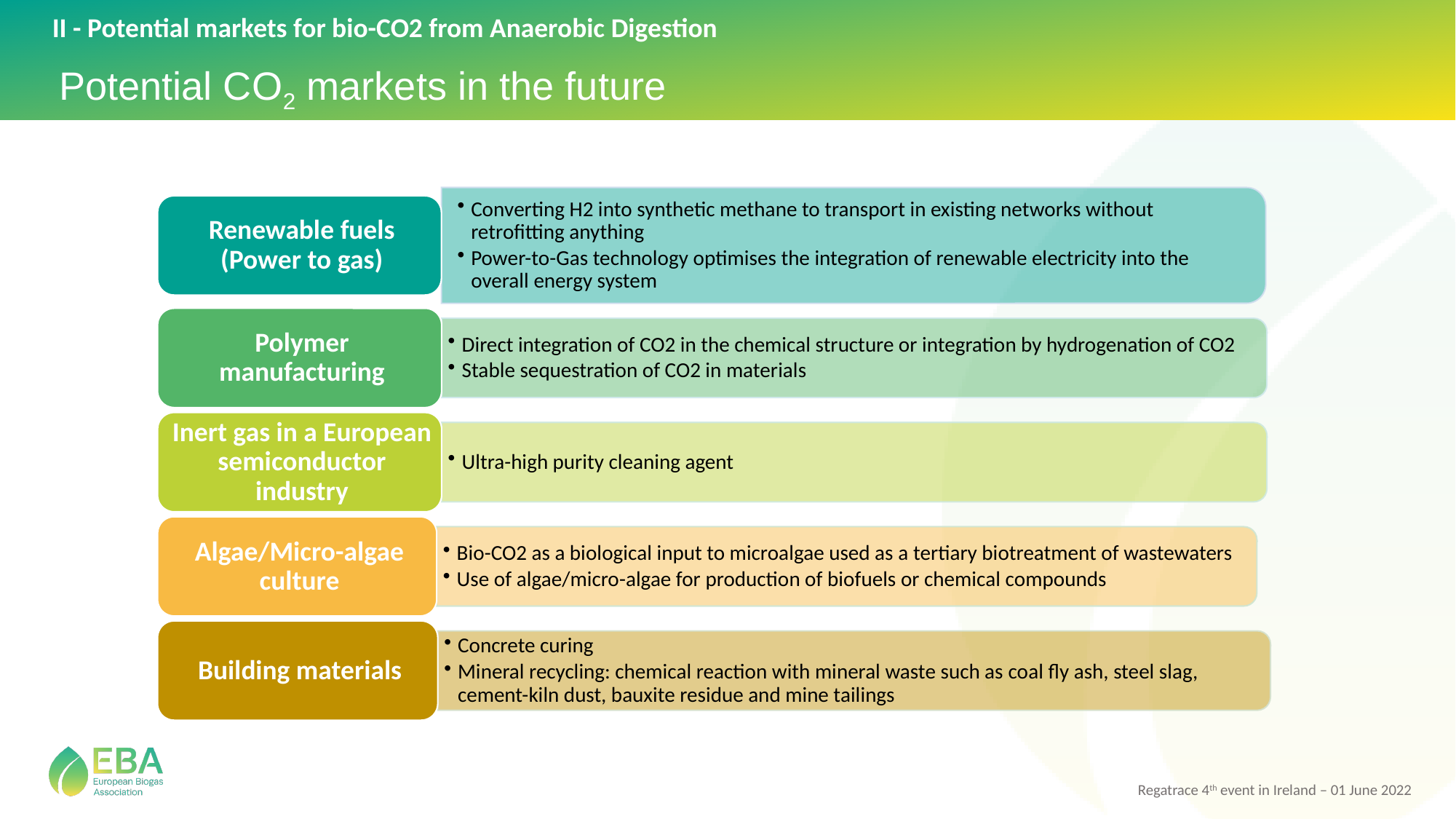

II - Potential markets for bio-CO2 from Anaerobic Digestion
Potential CO2 markets in the future
Converting H2 into synthetic methane to transport in existing networks without retrofitting anything
Power-to-Gas technology optimises the integration of renewable electricity into the overall energy system
Renewable fuels (Power to gas)
Direct integration of CO2 in the chemical structure or integration by hydrogenation of CO2
Stable sequestration of CO2 in materials
Polymer manufacturing
Ultra-high purity cleaning agent
Inert gas in a European semiconductor industry
Bio-CO2 as a biological input to microalgae used as a tertiary biotreatment of wastewaters
Use of algae/micro-algae for production of biofuels or chemical compounds
Algae/Micro-algae culture
Concrete curing
Mineral recycling: chemical reaction with mineral waste such as coal fly ash, steel slag, cement-kiln dust, bauxite residue and mine tailings
Building materials
Regatrace 4th event in Ireland – 01 June 2022